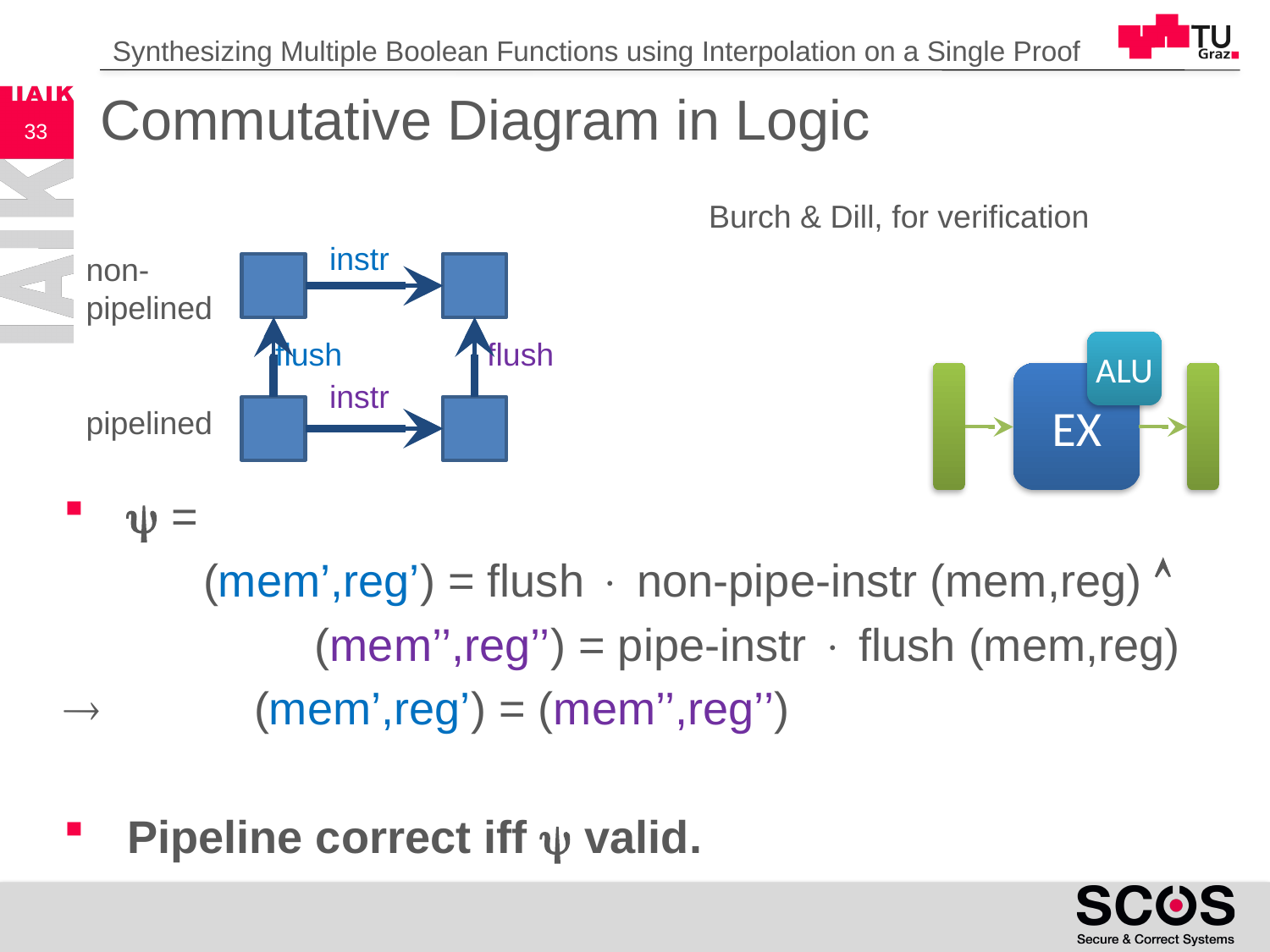

Synthesizing Multiple Boolean Functions using Interpolation on a Single Proof
# Commutative Diagram in Logic
33
Burch & Dill, for verification
instr
non-
pipelined

flush
flush
ALU

EX

instr
pipelined

ψ =
           (mem’,reg’) = flush ⋅ non-pipe-instr (mem,reg) ∧
 		(mem’’,reg’’) = pipe-instr ⋅ flush (mem,reg)
→    	(mem’,reg’) = (mem’’,reg’’)

Pipeline correct iff ψ valid.